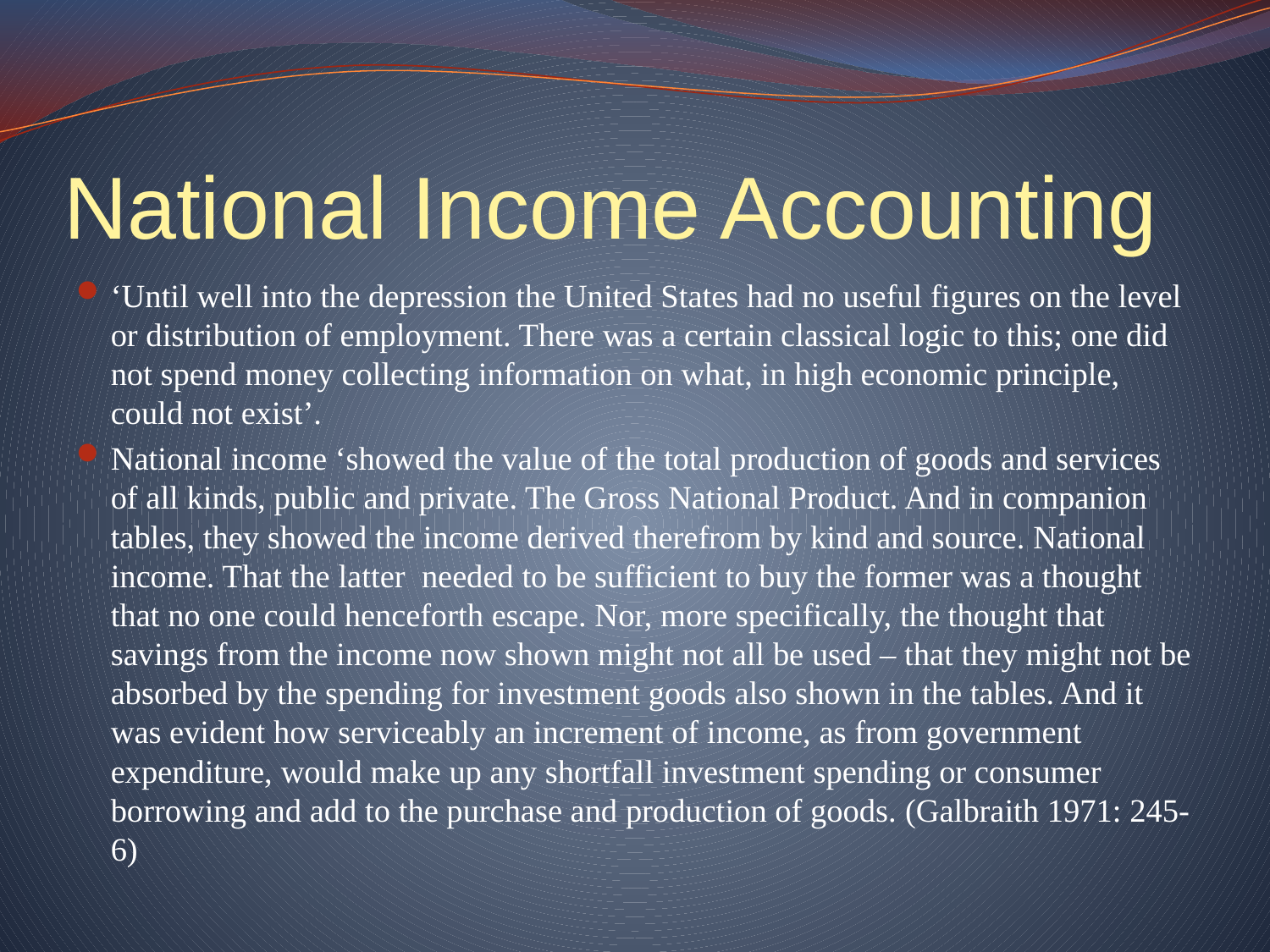

# National Income Accounting
‘Until well into the depression the United States had no useful figures on the level or distribution of employment. There was a certain classical logic to this; one did not spend money collecting information on what, in high economic principle, could not exist’.
National income ‘showed the value of the total production of goods and services of all kinds, public and private. The Gross National Product. And in companion tables, they showed the income derived therefrom by kind and source. National income. That the latter  needed to be sufficient to buy the former was a thought that no one could henceforth escape. Nor, more specifically, the thought that savings from the income now shown might not all be used – that they might not be absorbed by the spending for investment goods also shown in the tables. And it was evident how serviceably an increment of income, as from government expenditure, would make up any shortfall investment spending or consumer borrowing and add to the purchase and production of goods. (Galbraith 1971: 245-6)